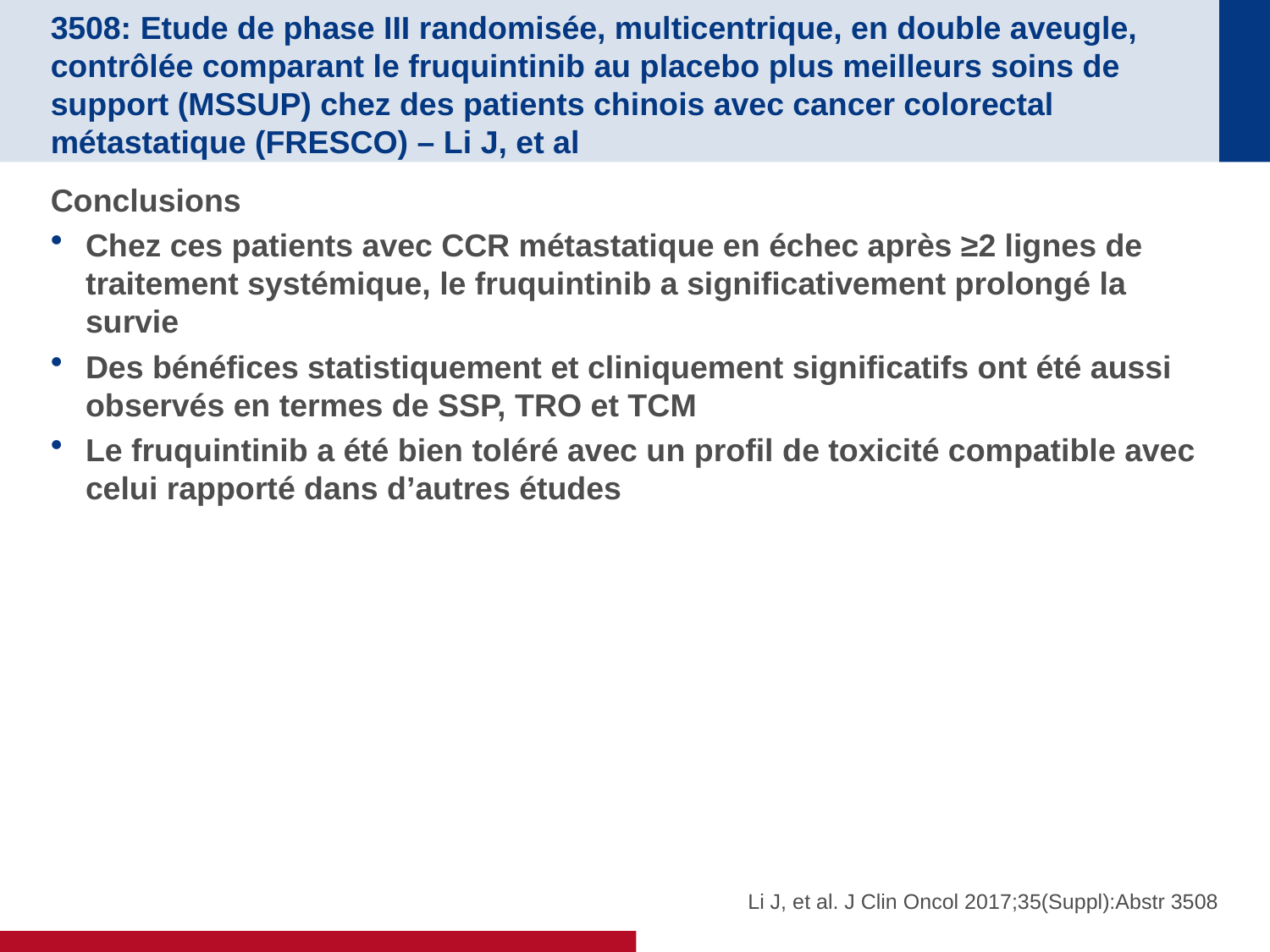

# 3508: Etude de phase III randomisée, multicentrique, en double aveugle, contrôlée comparant le fruquintinib au placebo plus meilleurs soins de support (MSSUP) chez des patients chinois avec cancer colorectal métastatique (FRESCO) – Li J, et al
Conclusions
Chez ces patients avec CCR métastatique en échec après ≥2 lignes de traitement systémique, le fruquintinib a significativement prolongé la survie
Des bénéfices statistiquement et cliniquement significatifs ont été aussi observés en termes de SSP, TRO et TCM
Le fruquintinib a été bien toléré avec un profil de toxicité compatible avec celui rapporté dans d’autres études
Li J, et al. J Clin Oncol 2017;35(Suppl):Abstr 3508